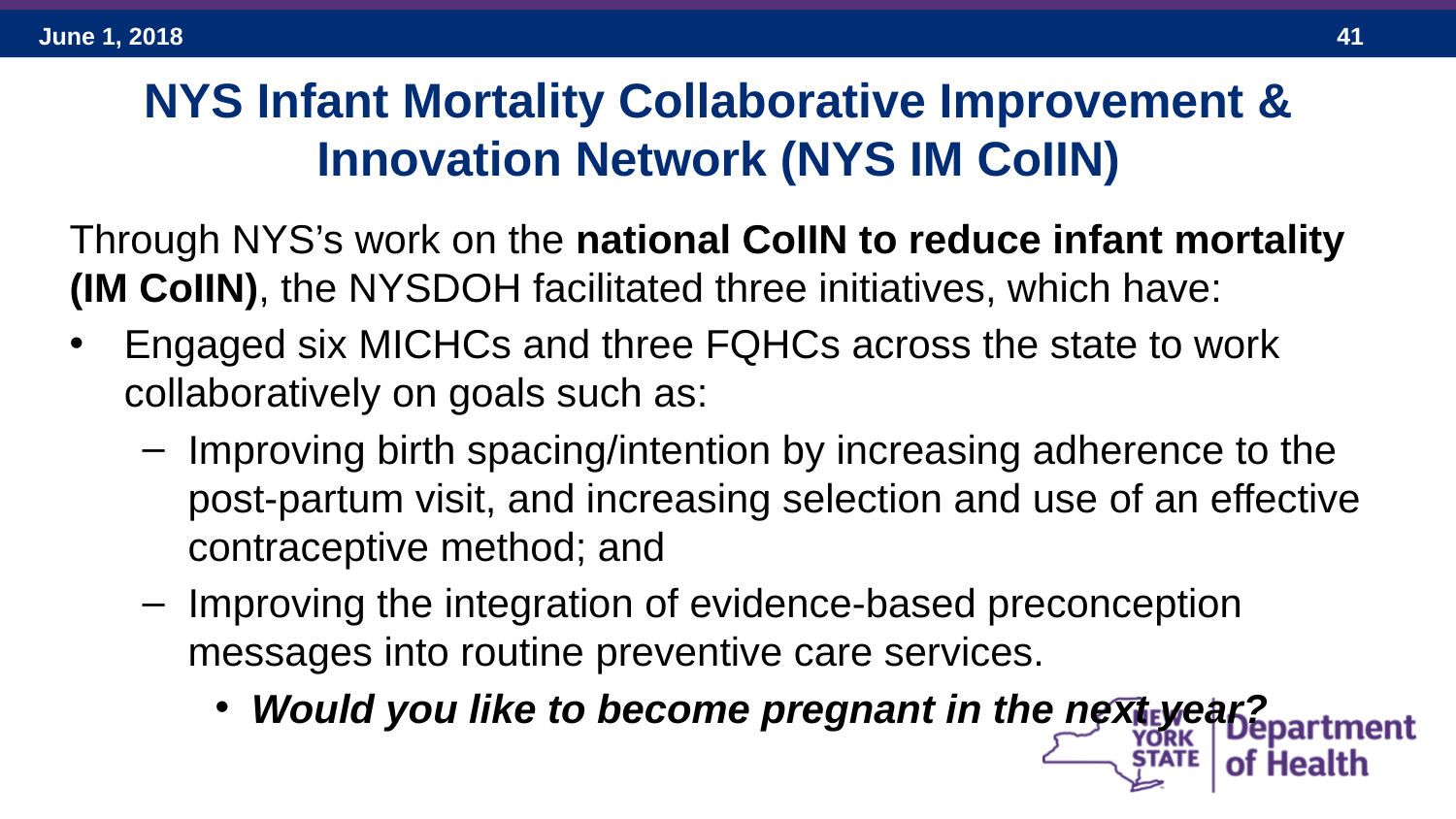

# NYS Infant Mortality Collaborative Improvement & Innovation Network (NYS IM CoIIN)
Through NYS’s work on the national CoIIN to reduce infant mortality (IM CoIIN), the NYSDOH facilitated three initiatives, which have:
Engaged six MICHCs and three FQHCs across the state to work collaboratively on goals such as:
Improving birth spacing/intention by increasing adherence to the post-partum visit, and increasing selection and use of an effective contraceptive method; and
Improving the integration of evidence-based preconception messages into routine preventive care services.
Would you like to become pregnant in the next year?